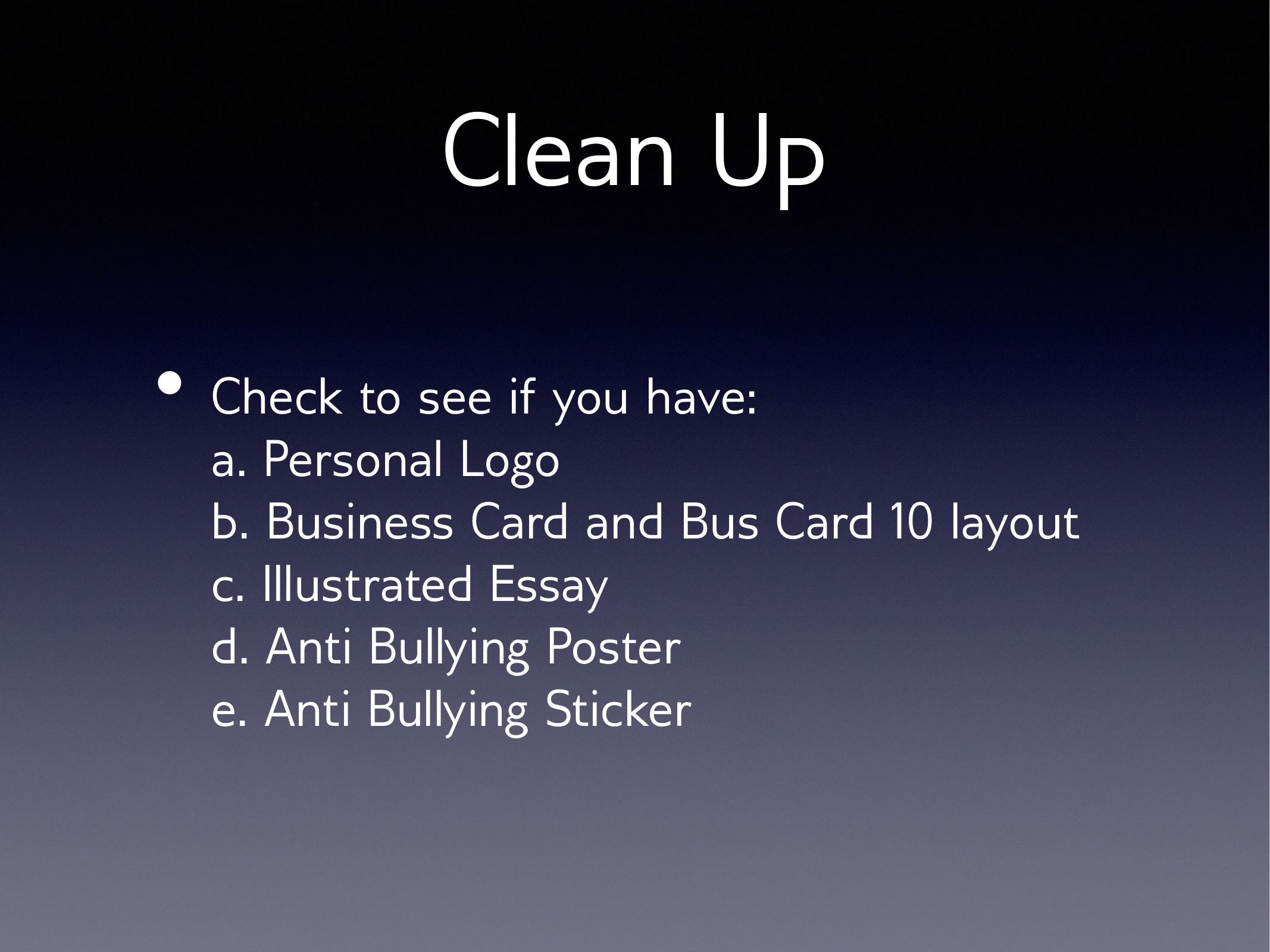

# Clean Up
Check to see if you have:
a. Personal Logo
b. Business Card and Bus Card 10 layout
c. Illustrated Essay
d. Anti Bullying Poster
e. Anti Bullying Sticker